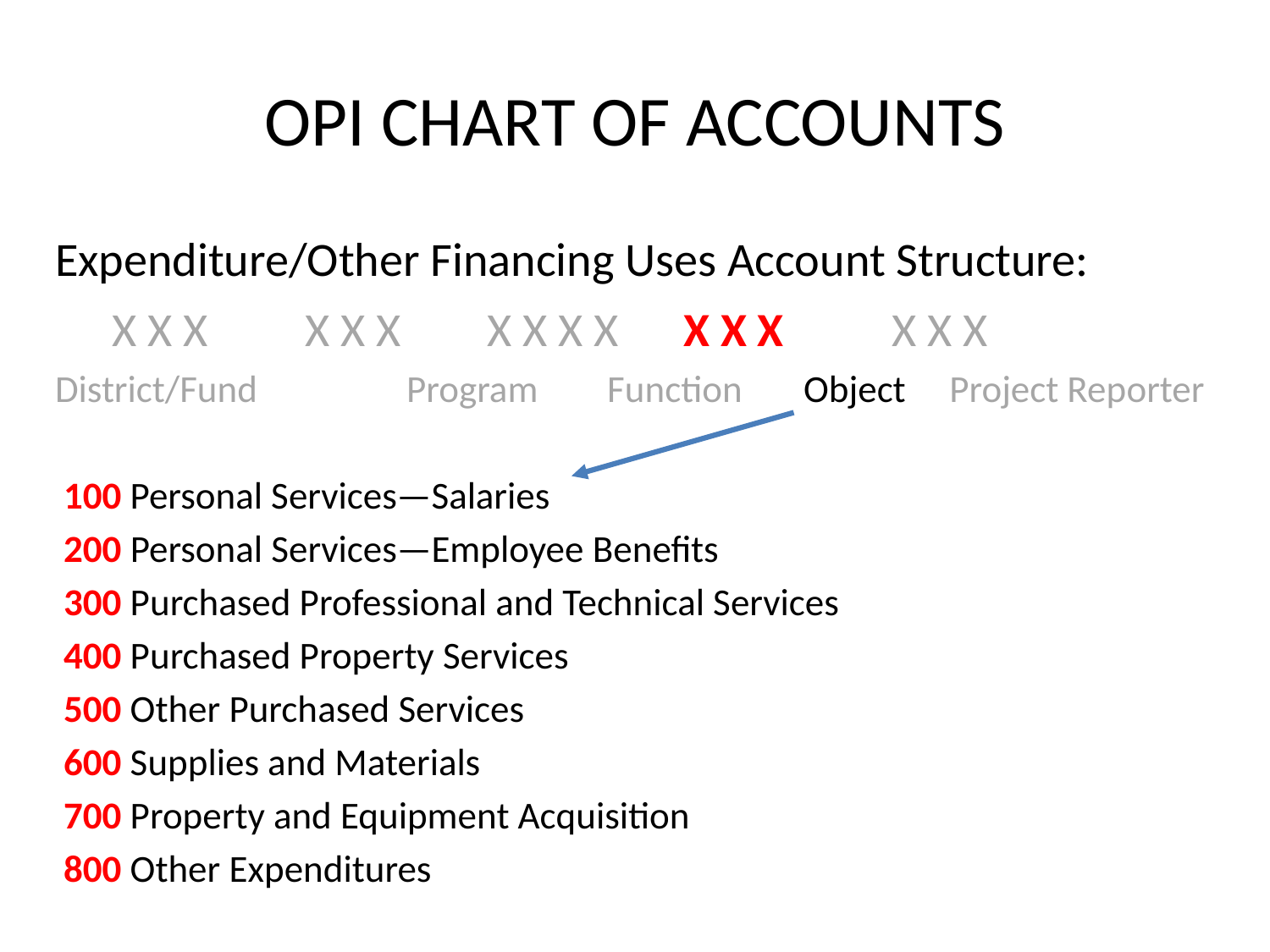

# OPI CHART OF ACCOUNTS
Expenditure/Other Financing Uses Account Structure:
     X X X 	  X X X        X X X X      X X X          X X X
District/Fund   	 Program        Function       Object     Project Reporter

 100 Personal Services—Salaries
 200 Personal Services—Employee Benefits
 300 Purchased Professional and Technical Services
 400 Purchased Property Services
 500 Other Purchased Services
 600 Supplies and Materials
 700 Property and Equipment Acquisition
 800 Other Expenditures